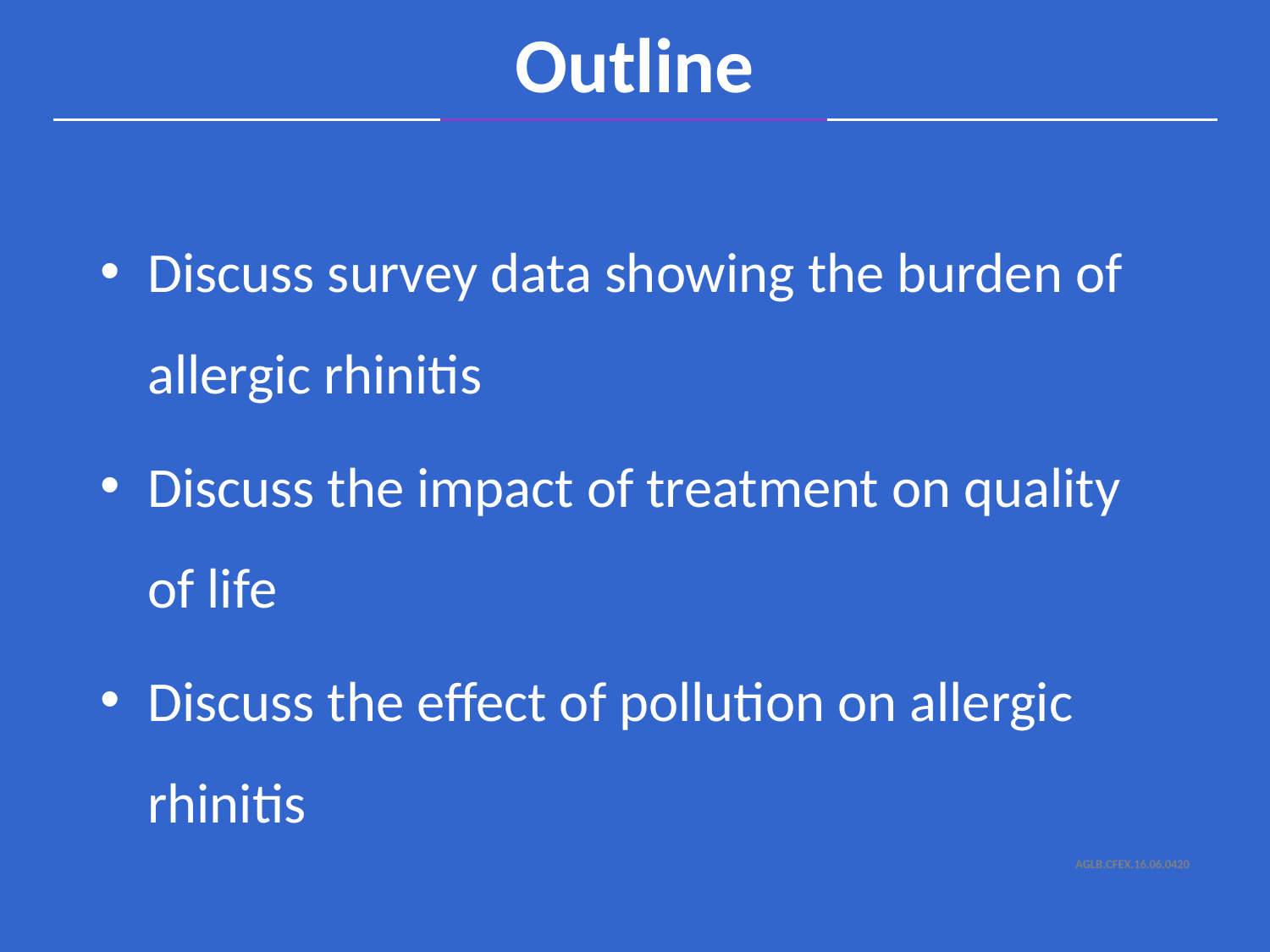

Outline
Discuss survey data showing the burden of allergic rhinitis
Discuss the impact of treatment on quality of life
Discuss the effect of pollution on allergic rhinitis